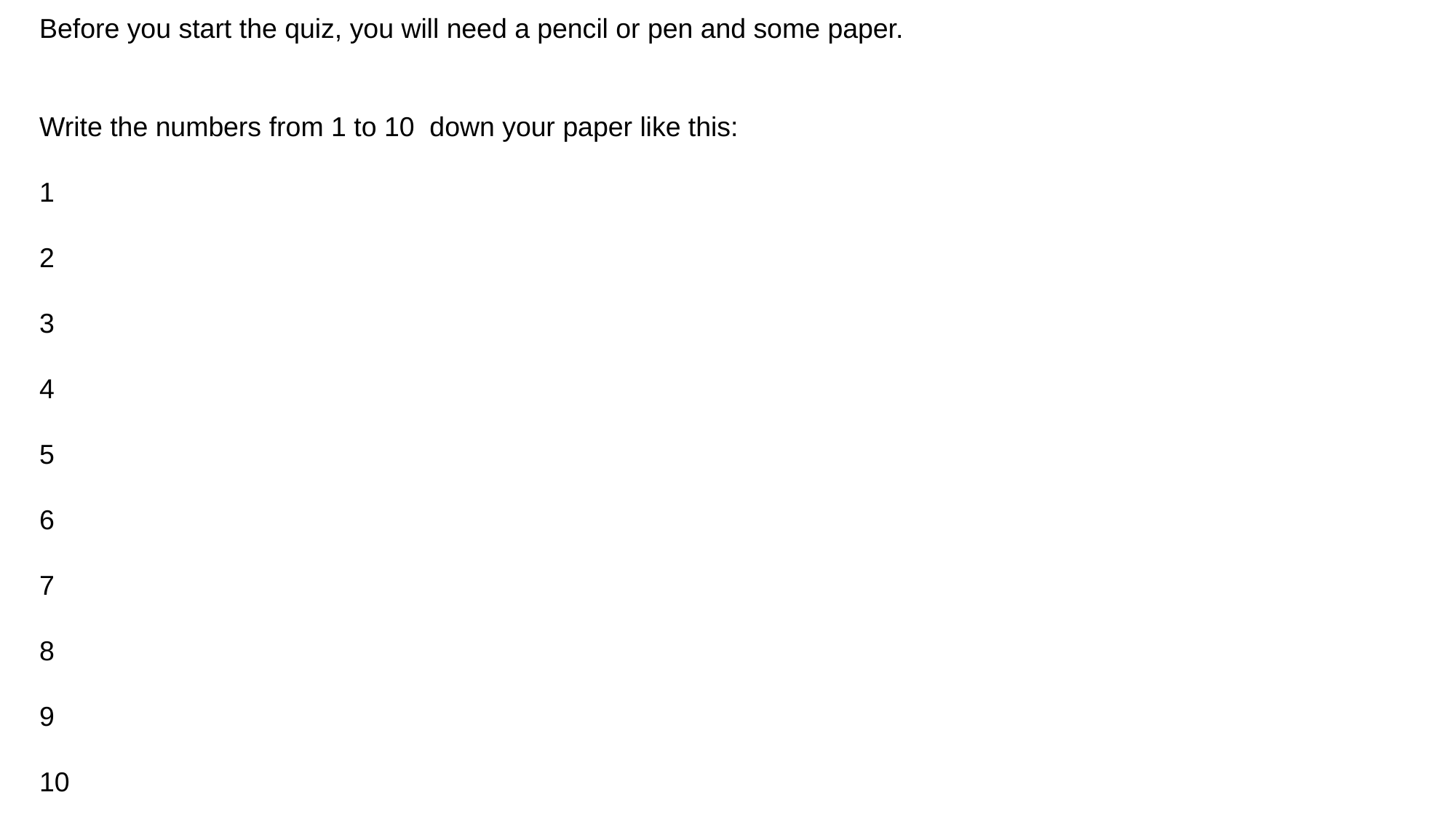

Before you start the quiz, you will need a pencil or pen and some paper.

Write the numbers from 1 to 10  down your paper like this:

1

2

3

4

5

6

7

8

9

10